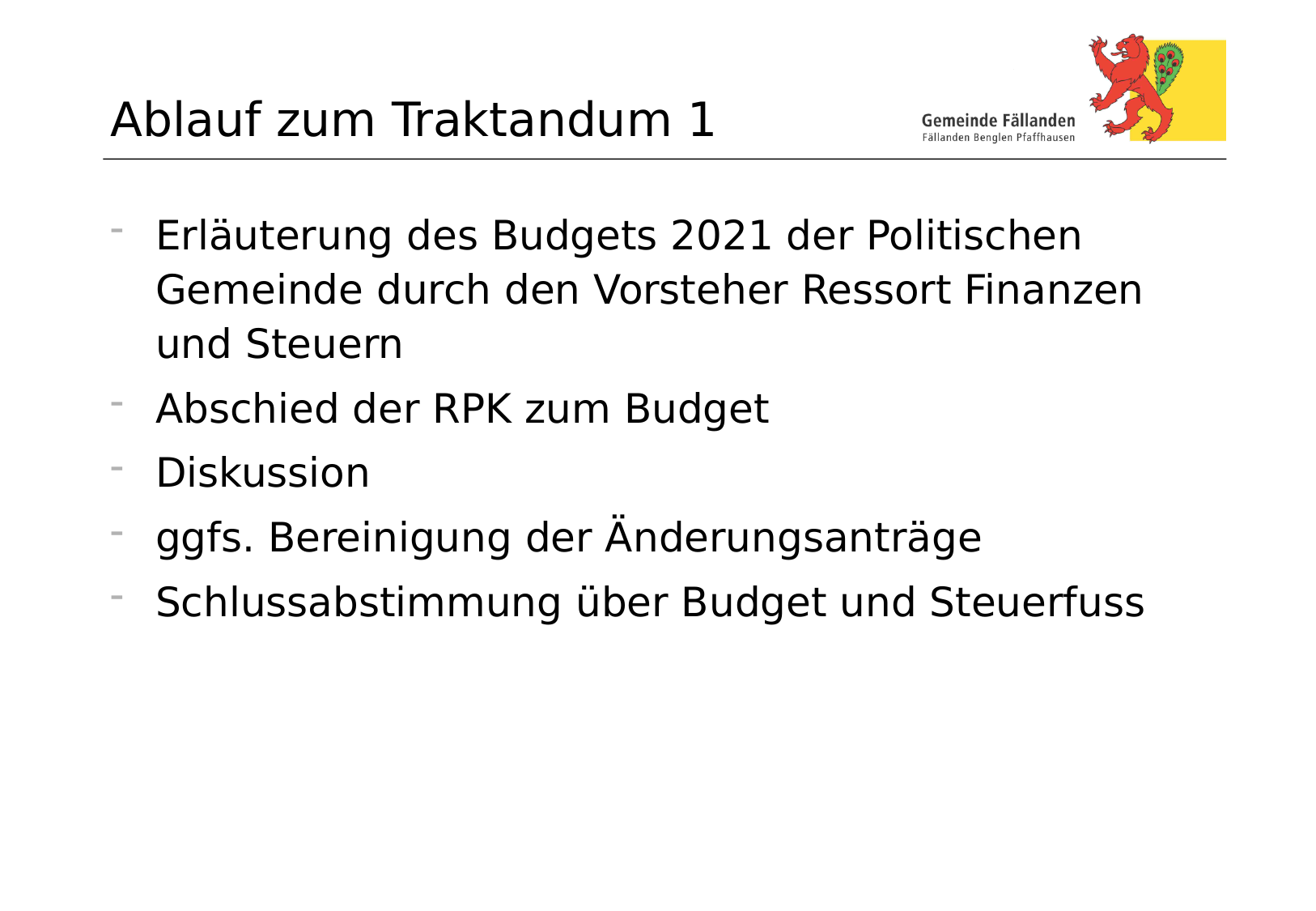

# Ablauf zum Traktandum 1
Erläuterung des Budgets 2021 der Politischen Gemeinde durch den Vorsteher Ressort Finanzen und Steuern
Abschied der RPK zum Budget
Diskussion
ggfs. Bereinigung der Änderungsanträge
Schlussabstimmung über Budget und Steuerfuss